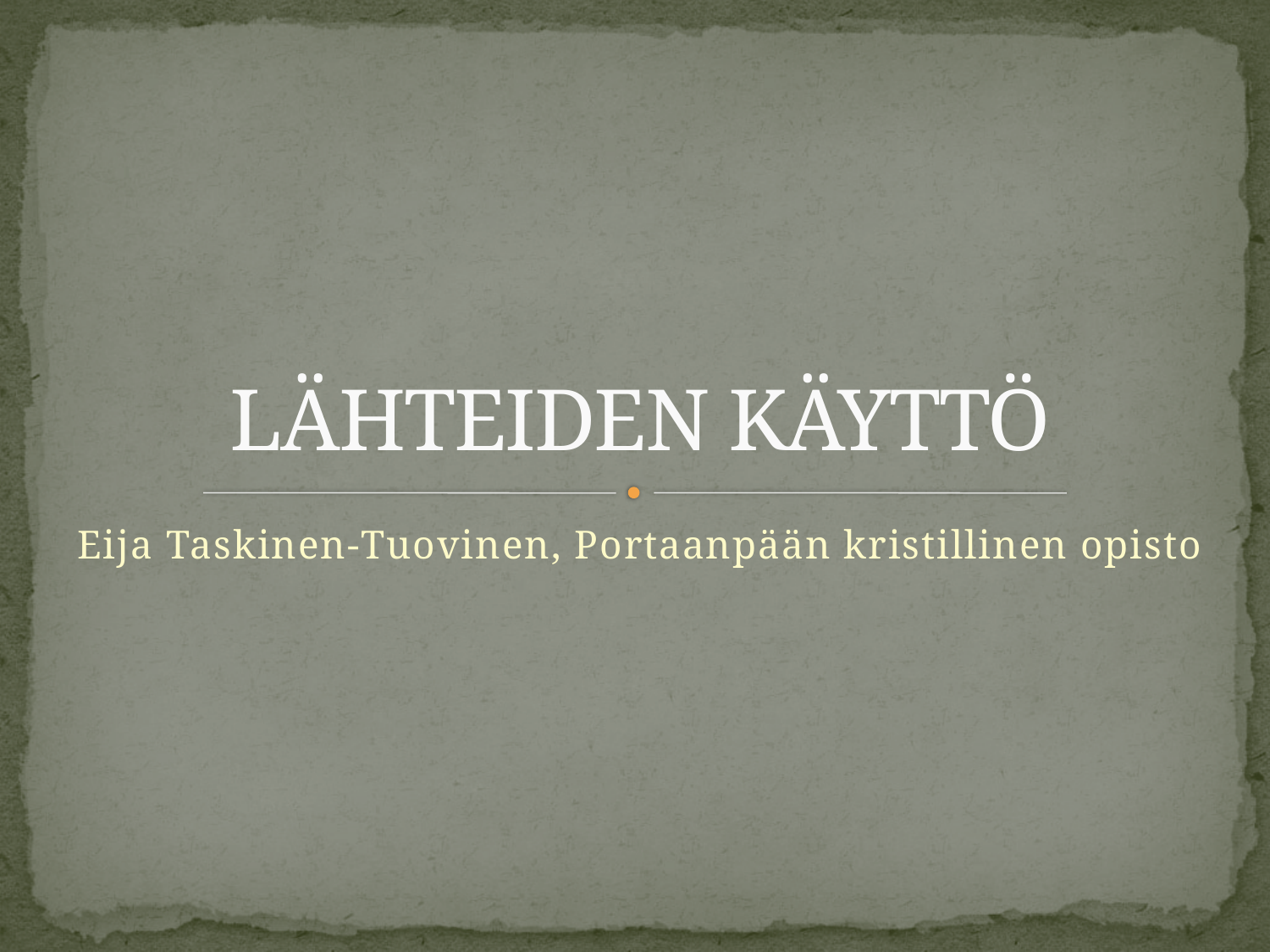

# LÄHTEIDEN KÄYTTÖ
Eija Taskinen-Tuovinen, Portaanpään kristillinen opisto